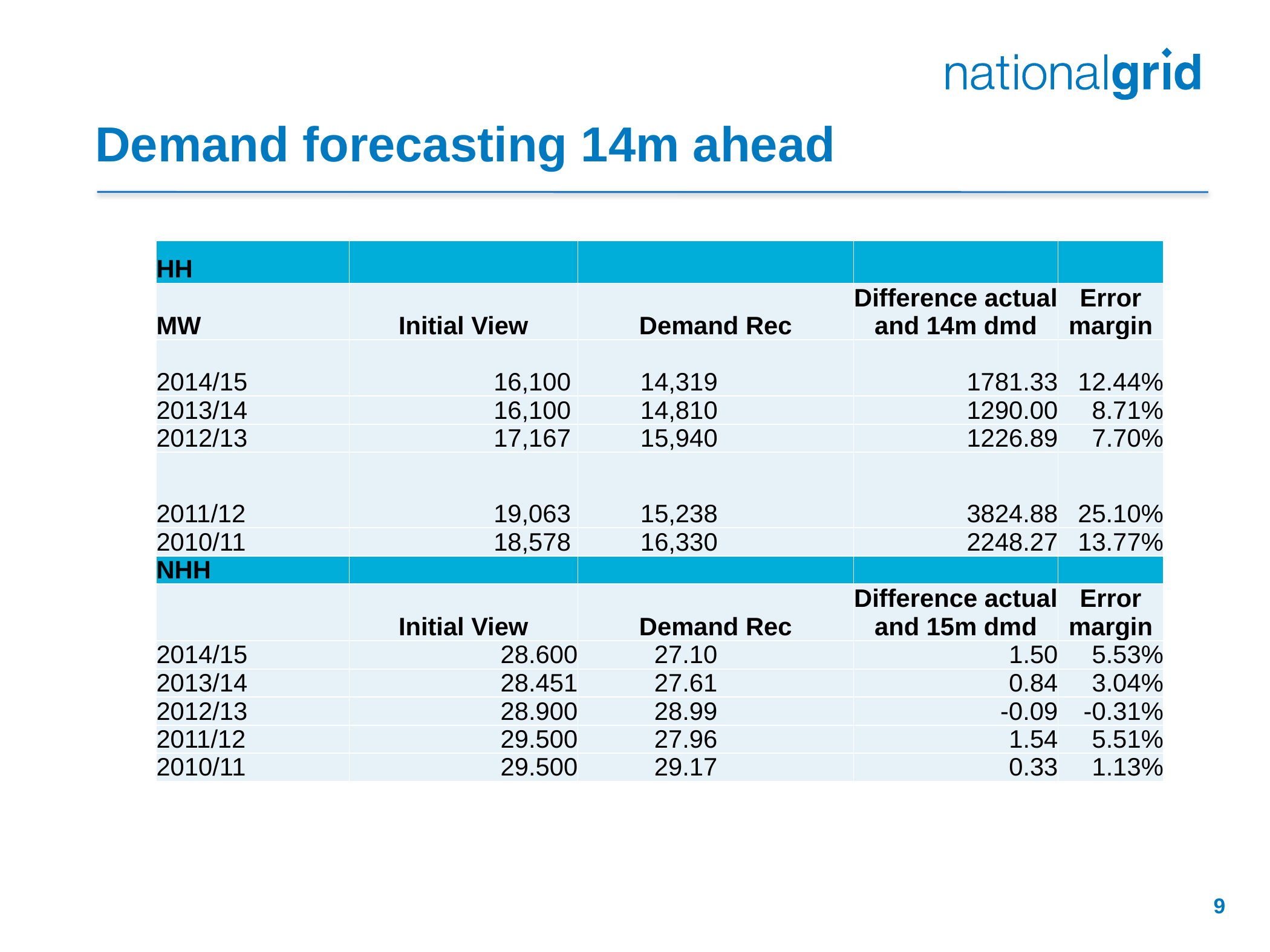

# Demand forecasting 14m ahead
| HH |  |  |  |  |
| --- | --- | --- | --- | --- |
| MW | Initial View | Demand Rec | Difference actual and 14m dmd | Error margin |
| 2014/15 | 16,100 | 14,319 | 1781.33 | 12.44% |
| 2013/14 | 16,100 | 14,810 | 1290.00 | 8.71% |
| 2012/13 | 17,167 | 15,940 | 1226.89 | 7.70% |
| 2011/12 | 19,063 | 15,238 | 3824.88 | 25.10% |
| 2010/11 | 18,578 | 16,330 | 2248.27 | 13.77% |
| NHH |  |  |  |  |
|  | Initial View | Demand Rec | Difference actual and 15m dmd | Error margin |
| 2014/15 | 28.600 | 27.10 | 1.50 | 5.53% |
| 2013/14 | 28.451 | 27.61 | 0.84 | 3.04% |
| 2012/13 | 28.900 | 28.99 | -0.09 | -0.31% |
| 2011/12 | 29.500 | 27.96 | 1.54 | 5.51% |
| 2010/11 | 29.500 | 29.17 | 0.33 | 1.13% |
9